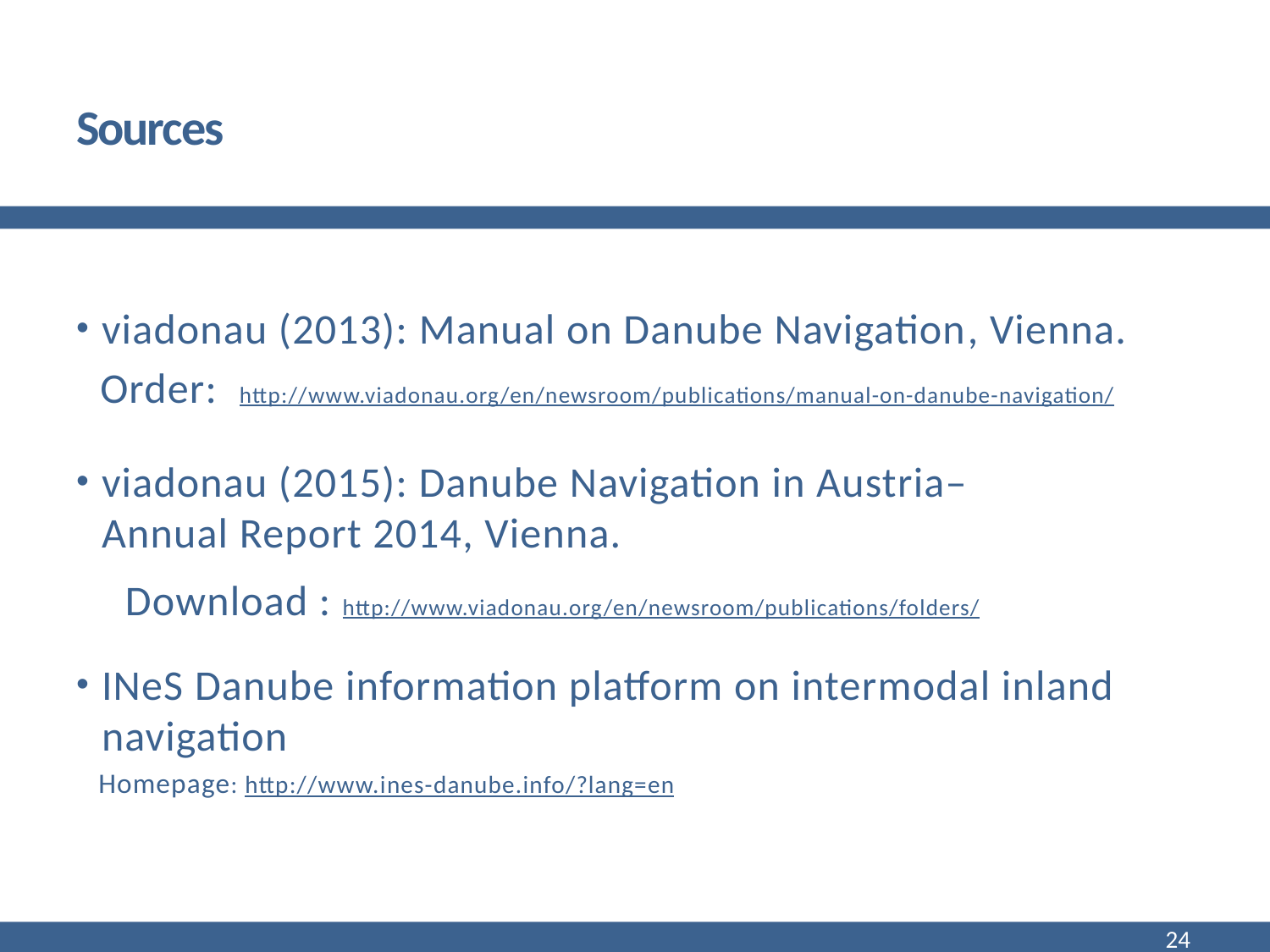

# Sources

viadonau (2013): Manual on Danube Navigation, Vienna.
Order:  http://www.viadonau.org/en/newsroom/publications/manual-on-danube-navigation/

viadonau (2015): Danube Navigation in Austria–
Annual Report 2014, Vienna.
    Download : http://www.viadonau.org/en/newsroom/publications/folders/

INeS Danube information platform on intermodal inland navigation
   Homepage: http://www.ines-danube.info/?lang=en
24